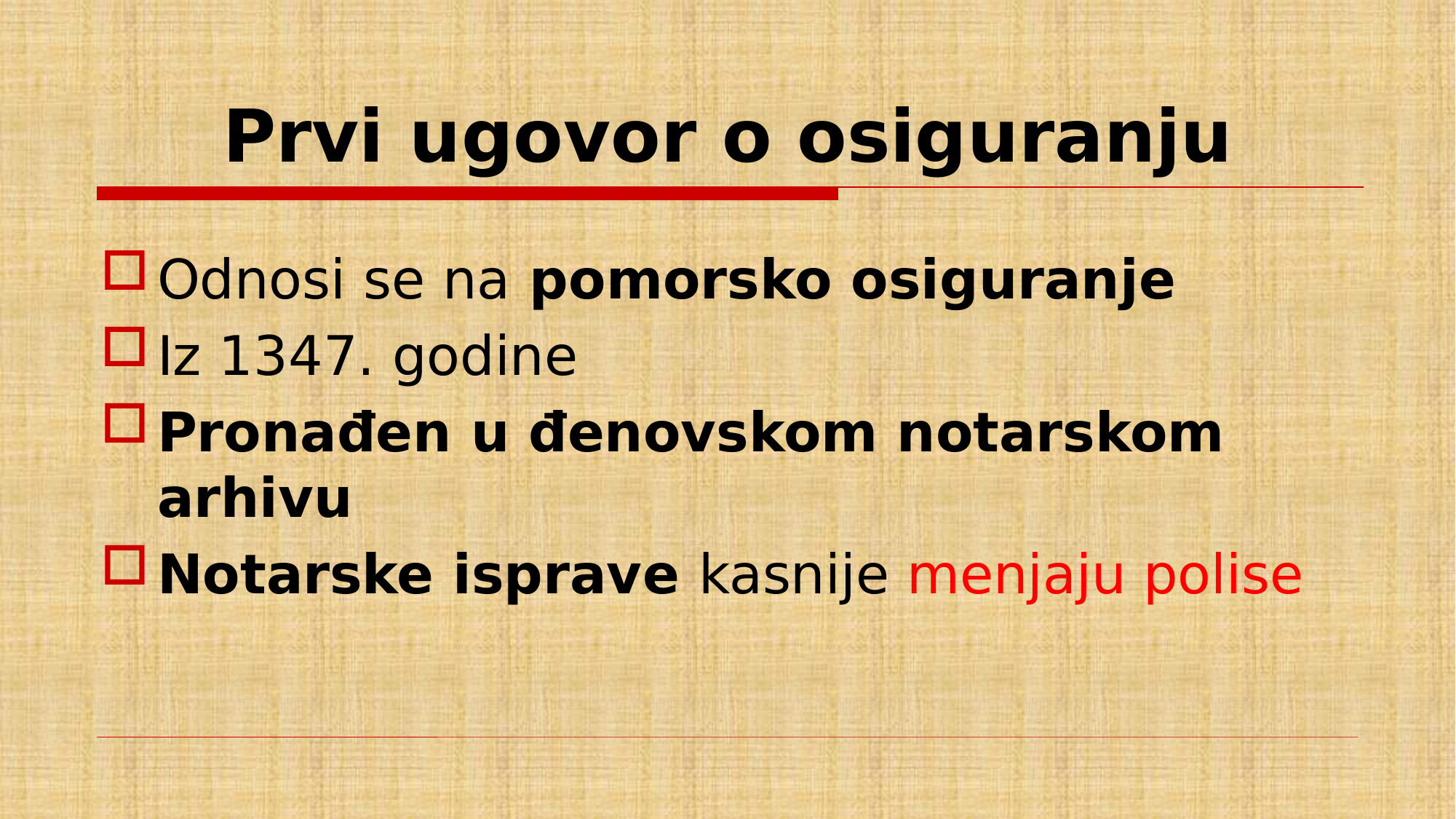

# Prvi ugovor o osiguranju
Odnosi se na pomorsko osiguranje
Iz 1347. godine
Pronađen u đenovskom notarskom arhivu
Notarske isprave kasnije menjaju polise